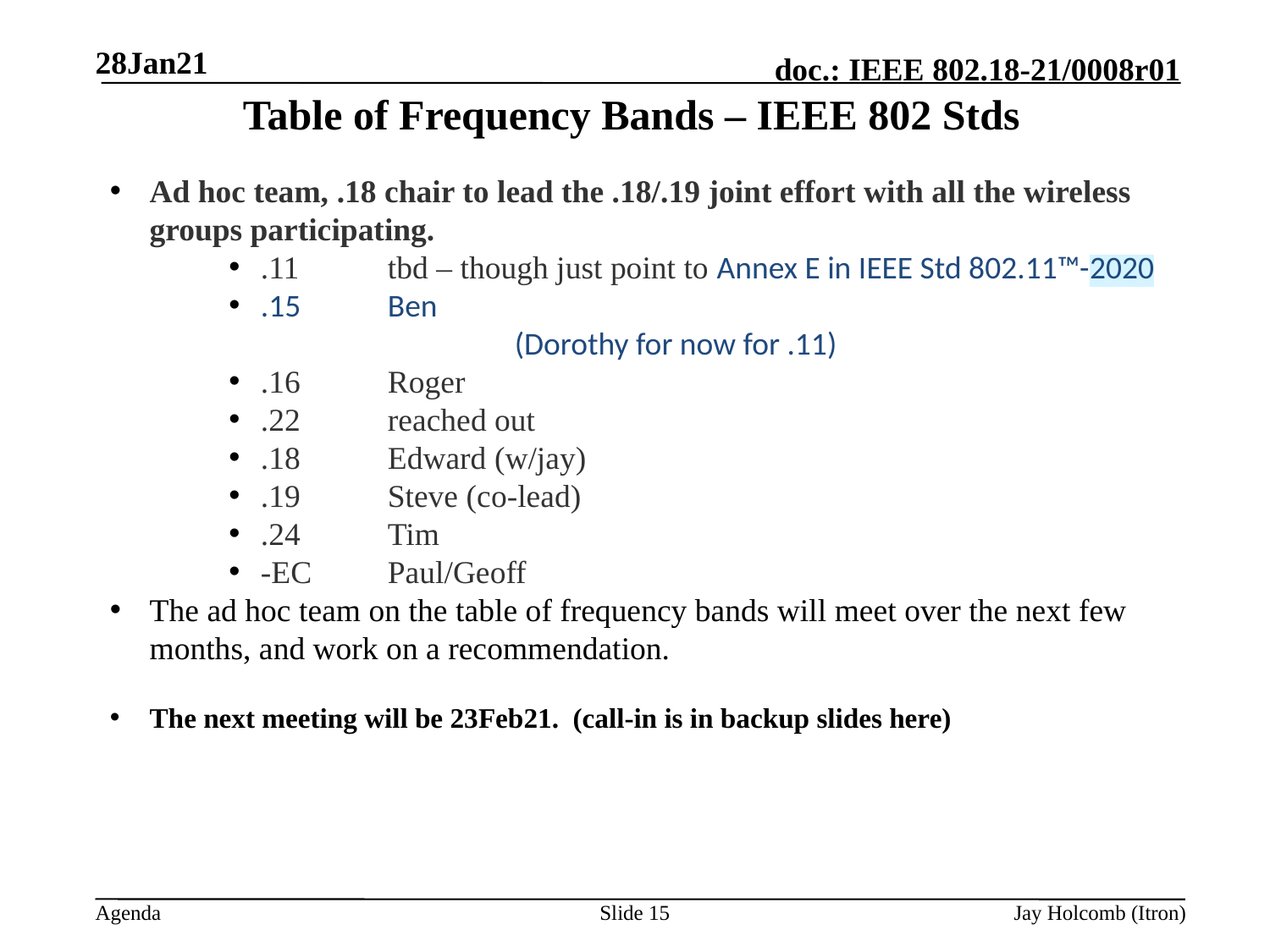

28Jan21
# Table of Frequency Bands – IEEE 802 Stds

Ad hoc team, .18 chair to lead the .18/.19 joint effort with all the wireless groups participating.
.11	tbd – though just point to Annex E in IEEE Std 802.11™-2020
.15 	Ben								(Dorothy for now for .11)
.16	Roger
.22	reached out
.18	Edward (w/jay)
.19	Steve (co-lead)
.24	Tim
-EC	Paul/Geoff
The ad hoc team on the table of frequency bands will meet over the next few months, and work on a recommendation.

The next meeting will be 23Feb21.  (call-in is in backup slides here)

Slide 15
Jay Holcomb (Itron)